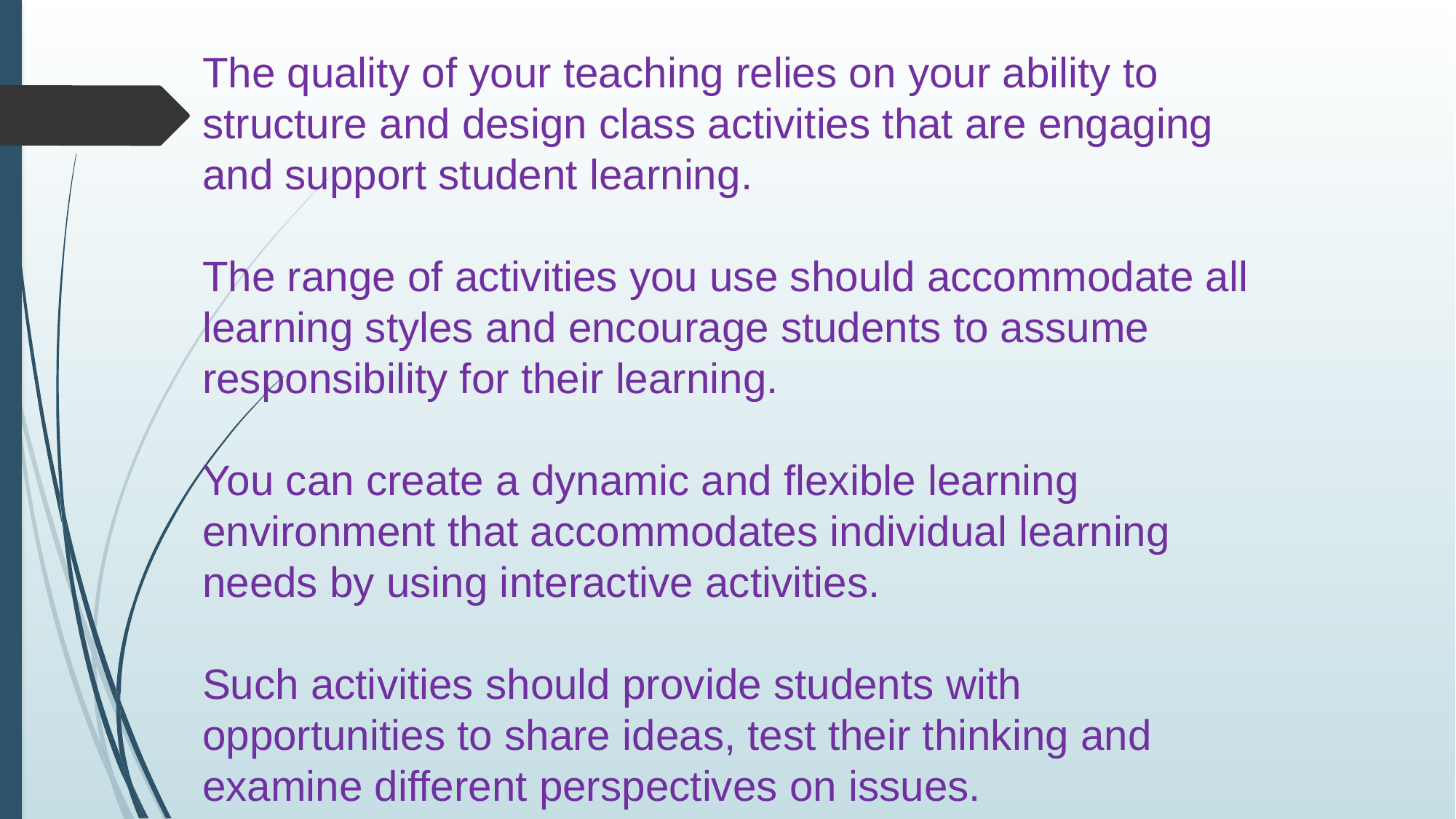

The quality of your teaching relies on your ability to structure and design class activities that are engaging and support student learning.

The range of activities you use should accommodate all learning styles and encourage students to assume responsibility for their learning.

You can create a dynamic and flexible learning environment that accommodates individual learning needs by using interactive activities.

Such activities should provide students with opportunities to share ideas, test their thinking and examine different perspectives on issues.
 environment